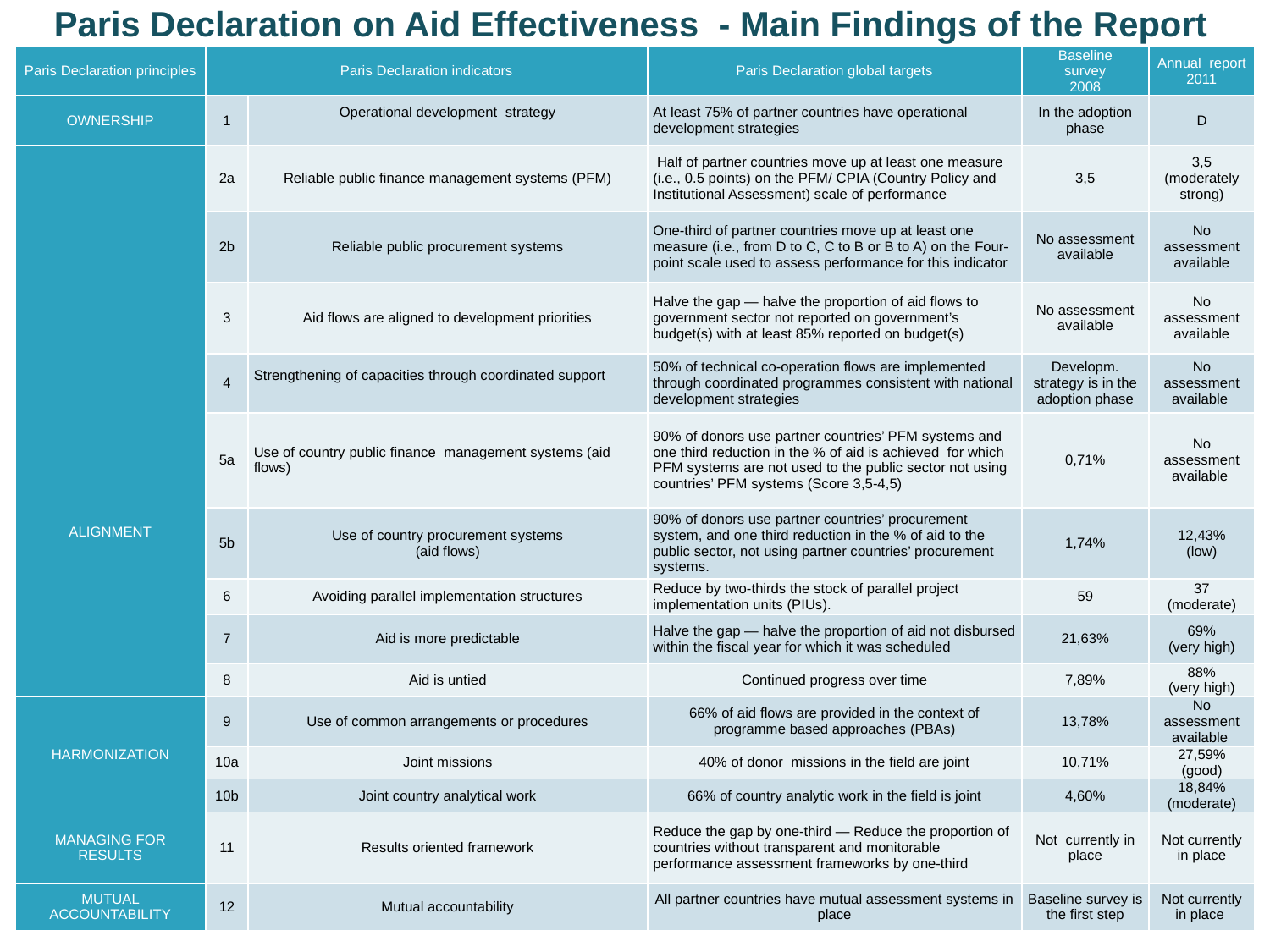

# Paris Declaration on Aid Effectiveness  - Main Findings of the Report
| Paris Declaration principles | Paris Declaration indicators |  | Paris Declaration global targets | Baseline survey 2008 | Annual report 2011 |
| --- | --- | --- | --- | --- | --- |
| OWNERSHIP | 1 | Operational development strategy | At least 75% of partner countries have operational development strategies | In the adoption phase | D |
| ALIGNMENT | 2a | Reliable public finance management systems (PFM) | Half of partner countries move up at least one measure (i.e., 0.5 points) on the PFM/ CPIA (Country Policy and Institutional Assessment) scale of performance | 3,5 | 3,5 (moderately strong) |
|  | 2b | Reliable public procurement systems | One-third of partner countries move up at least one measure (i.e., from D to C, C to B or B to A) on the Four-point scale used to assess performance for this indicator | No assessment available | No assessment available |
|  | 3 | Aid flows are aligned to development priorities | Halve the gap — halve the proportion of aid flows to government sector not reported on government’s budget(s) with at least 85% reported on budget(s) | No assessment available | No assessment available |
|  | 4 | Strengthening of capacities through coordinated support | 50% of technical co-operation flows are implemented through coordinated programmes consistent with national development strategies | Developm. strategy is in the adoption phase | No assessment available |
|  | 5a | Use of country public finance management systems (aid flows) | 90% of donors use partner countries’ PFM systems and one third reduction in the % of aid is achieved for which PFM systems are not used to the public sector not using countries’ PFM systems (Score 3,5-4,5) | 0,71% | No assessment available |
|  | 5b | Use of country procurement systems (aid flows) | 90% of donors use partner countries’ procurement system, and one third reduction in the % of aid to the public sector, not using partner countries’ procurement systems. | 1,74% | 12,43% (low) |
|  | 6 | Avoiding parallel implementation structures | Reduce by two-thirds the stock of parallel project implementation units (PIUs). | 59 | 37 (moderate) |
|  | 7 | Aid is more predictable | Halve the gap — halve the proportion of aid not disbursed within the fiscal year for which it was scheduled | 21,63% | 69% (very high) |
|  | 8 | Aid is untied | Continued progress over time | 7,89% | 88% (very high) |
| HARMONIZATION | 9 | Use of common arrangements or procedures | 66% of aid flows are provided in the context of programme based approaches (PBAs) | 13,78% | No assessment available |
|  | 10a | Joint missions | 40% of donor missions in the field are joint | 10,71% | 27,59% (good) |
|  | 10b | Joint country analytical work | 66% of country analytic work in the field is joint | 4,60% | 18,84% (moderate) |
| MANAGING FOR RESULTS | 11 | Results oriented framework | Reduce the gap by one-third — Reduce the proportion of countries without transparent and monitorable performance assessment frameworks by one-third | Not currently in place | Not currently in place |
| MUTUAL ACCOUNTABILITY | 12 | Mutual accountability | All partner countries have mutual assessment systems in place | Baseline survey is the first step | Not currently in place |